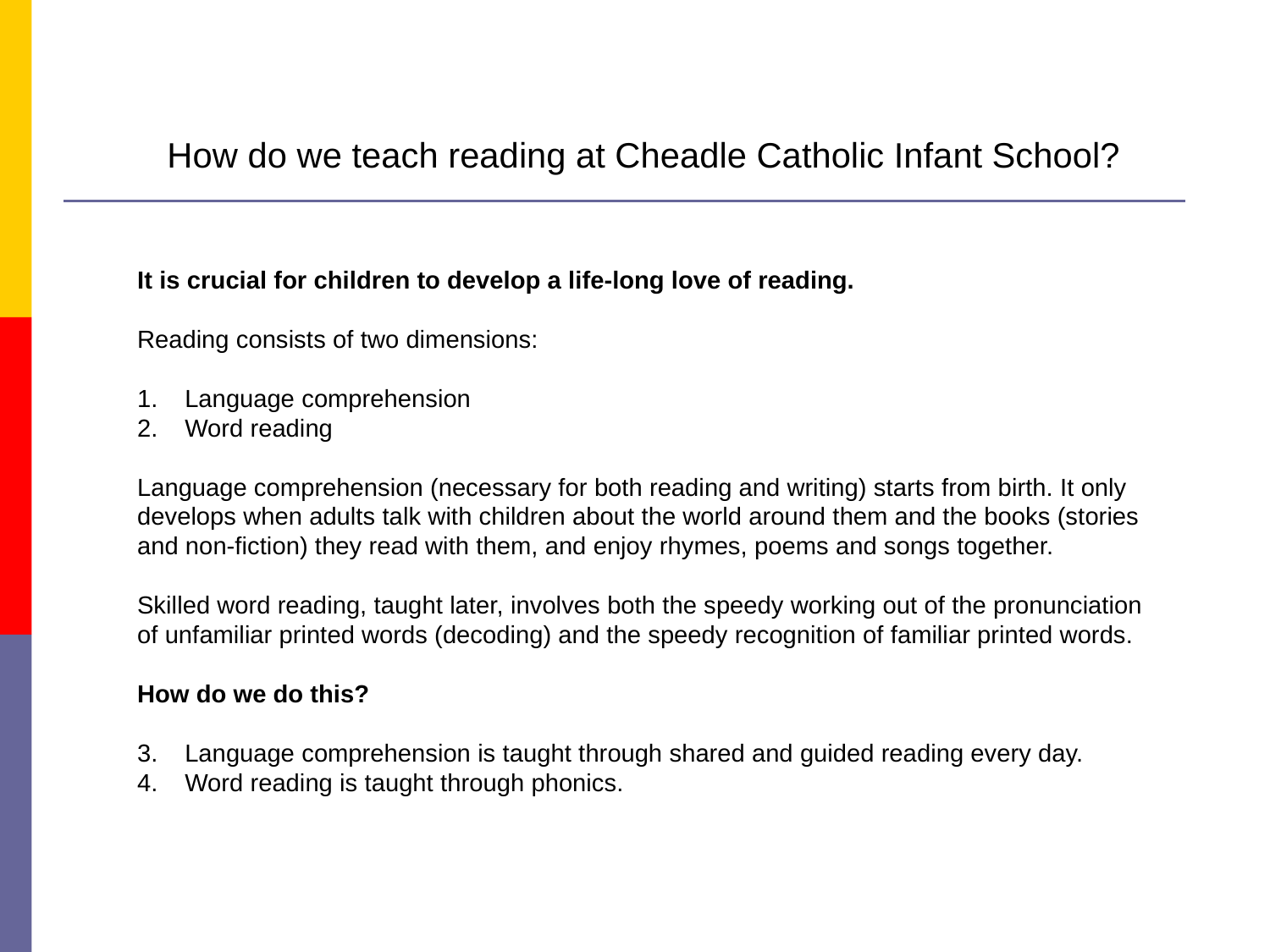

How do we teach reading at Cheadle Catholic Infant School?

It is crucial for children to develop a life-long love of reading.

Reading consists of two dimensions:

Language comprehension
Word reading

Language comprehension (necessary for both reading and writing) starts from birth. It only develops when adults talk with children about the world around them and the books (stories and non-fiction) they read with them, and enjoy rhymes, poems and songs together.

Skilled word reading, taught later, involves both the speedy working out of the pronunciation of unfamiliar printed words (decoding) and the speedy recognition of familiar printed words.

How do we do this?

Language comprehension is taught through shared and guided reading every day.
Word reading is taught through phonics.